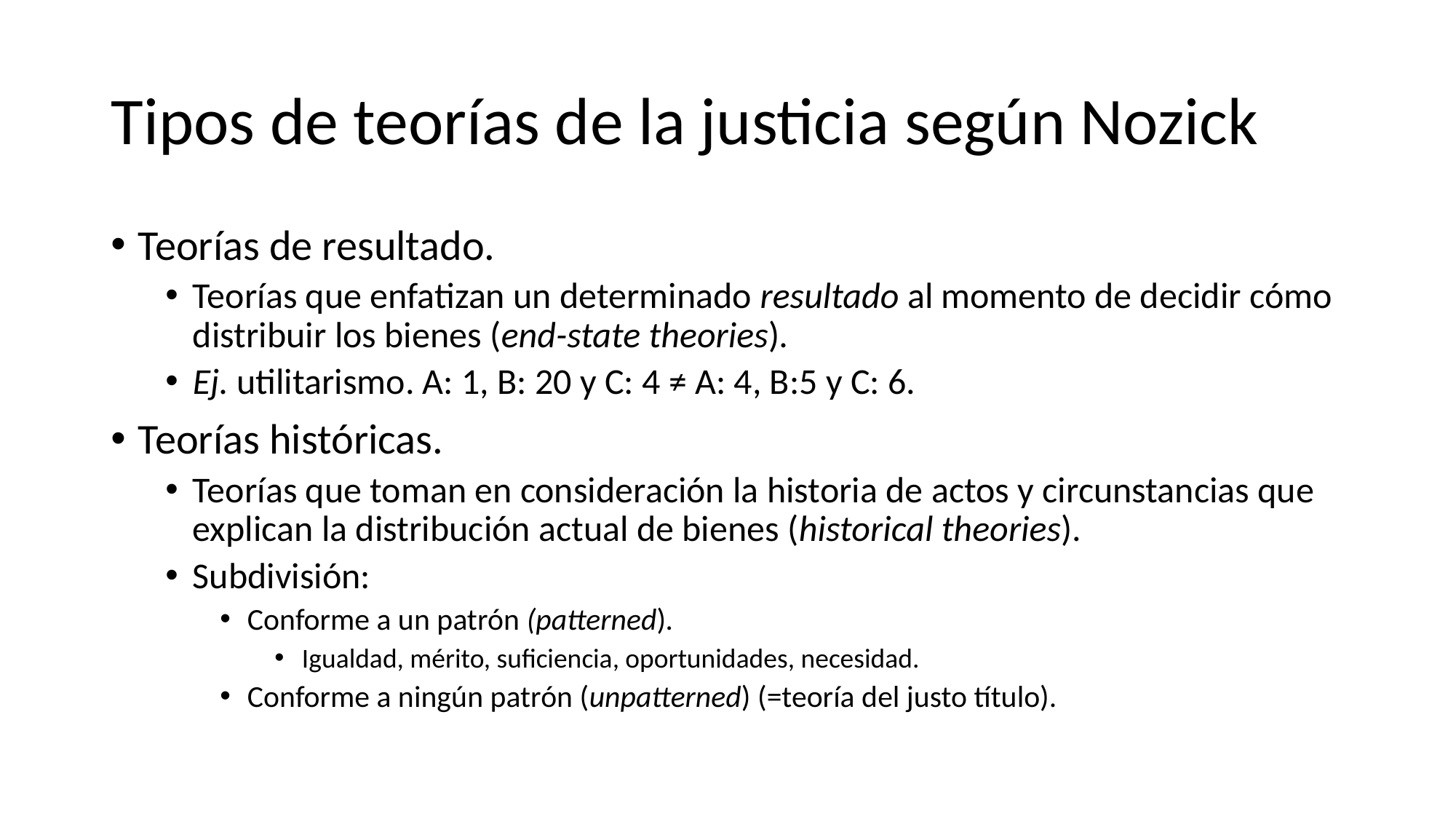

# Tipos de teorías de la justicia según Nozick
Teorías de resultado.
Teorías que enfatizan un determinado resultado al momento de decidir cómo distribuir los bienes (end-state theories).
Ej. utilitarismo. A: 1, B: 20 y C: 4 ≠ A: 4, B:5 y C: 6.
Teorías históricas.
Teorías que toman en consideración la historia de actos y circunstancias que explican la distribución actual de bienes (historical theories).
Subdivisión:
Conforme a un patrón (patterned).
Igualdad, mérito, suficiencia, oportunidades, necesidad.
Conforme a ningún patrón (unpatterned) (=teoría del justo título).